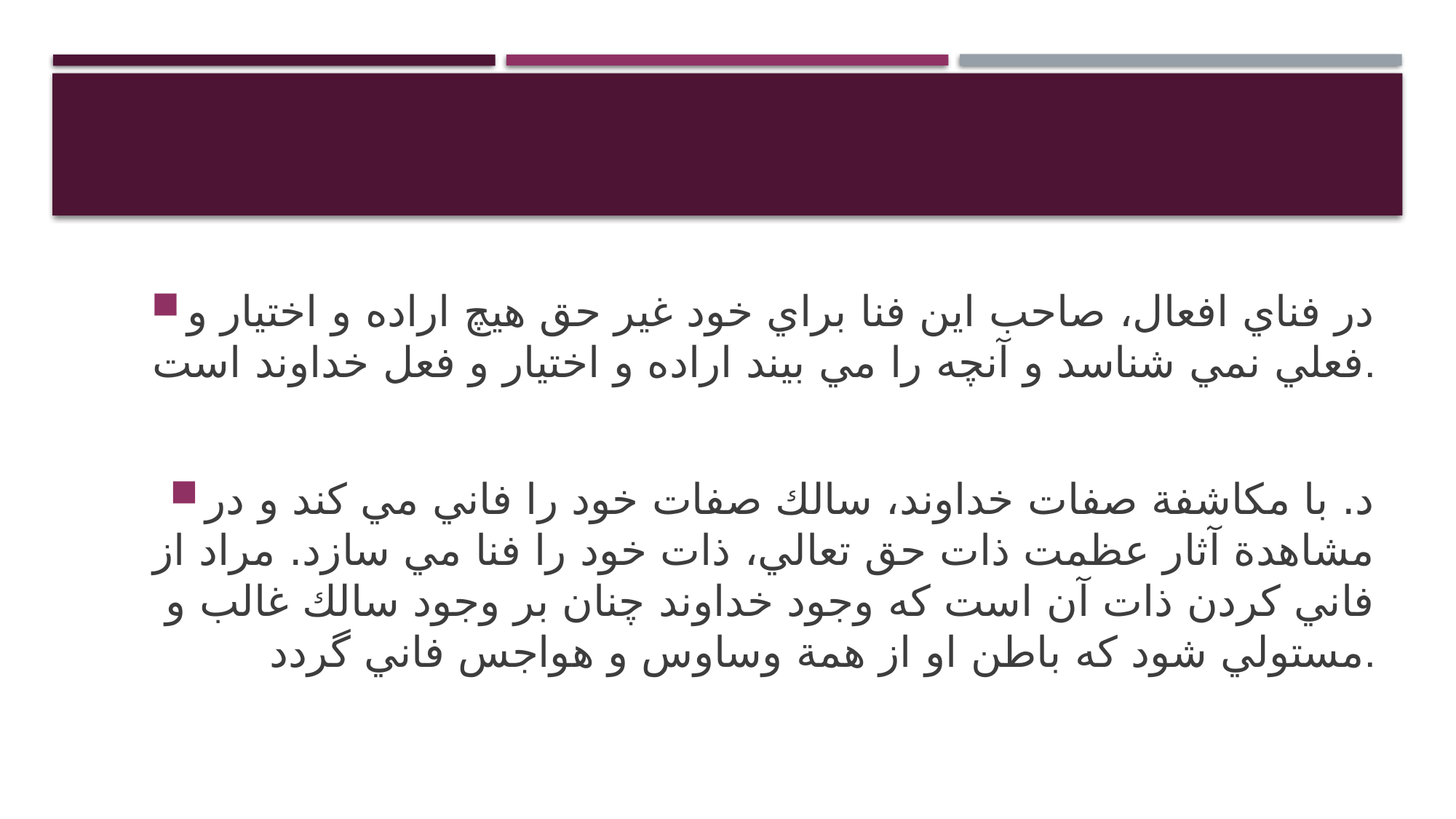

#
در فناي افعال، صاحب اين فنا براي خود غير حق هيچ اراده و اختيار و فعلي نمي شناسد و آنچه را مي بيند اراده و اختيار و فعل خداوند است.

د. با مكاشفة صفات خداوند، سالك صفات خود را فاني مي كند و در مشاهدة آثار عظمت ذات حق تعالي، ذات خود را فنا مي سازد. مراد از فاني كردن ذات آن است كه وجود خداوند چنان بر وجود سالك غالب و مستولي شود كه باطن او از همة وساوس و هواجس فاني گردد.